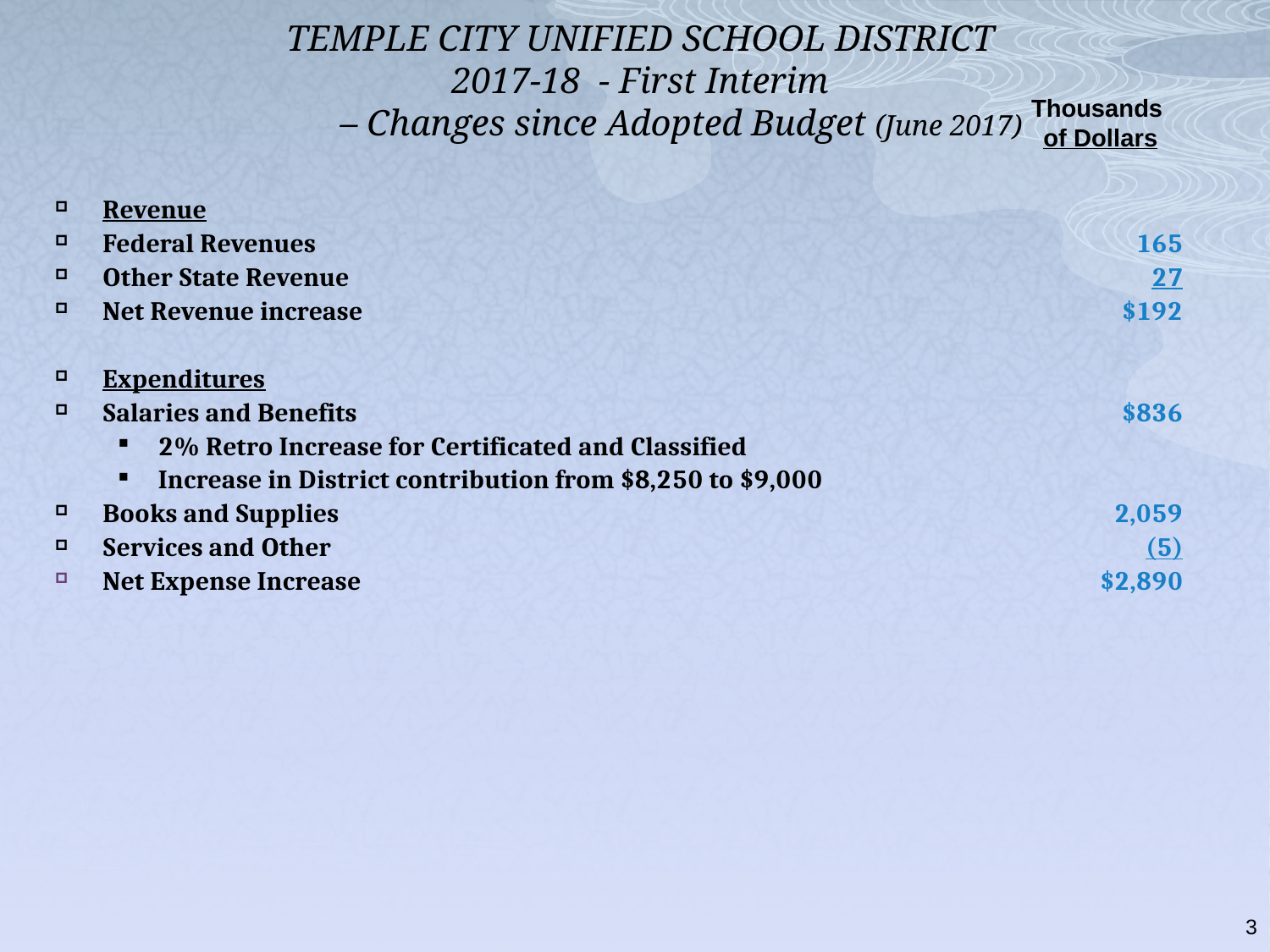

# TEMPLE CITY UNIFIED SCHOOL DISTRICT 2017-18  - First Interim – Changes since Adopted Budget (June 2017)
Thousands  of Dollars

Revenue
Federal Revenues	165
Other State Revenue	27
Net Revenue increase	$192

Expenditures
Salaries and Benefits	$836
2% Retro Increase for Certificated and Classified
Increase in District contribution from $8,250 to $9,000
Books and Supplies	2,059
Services and Other	(5)
Net Expense Increase	$2,890
3